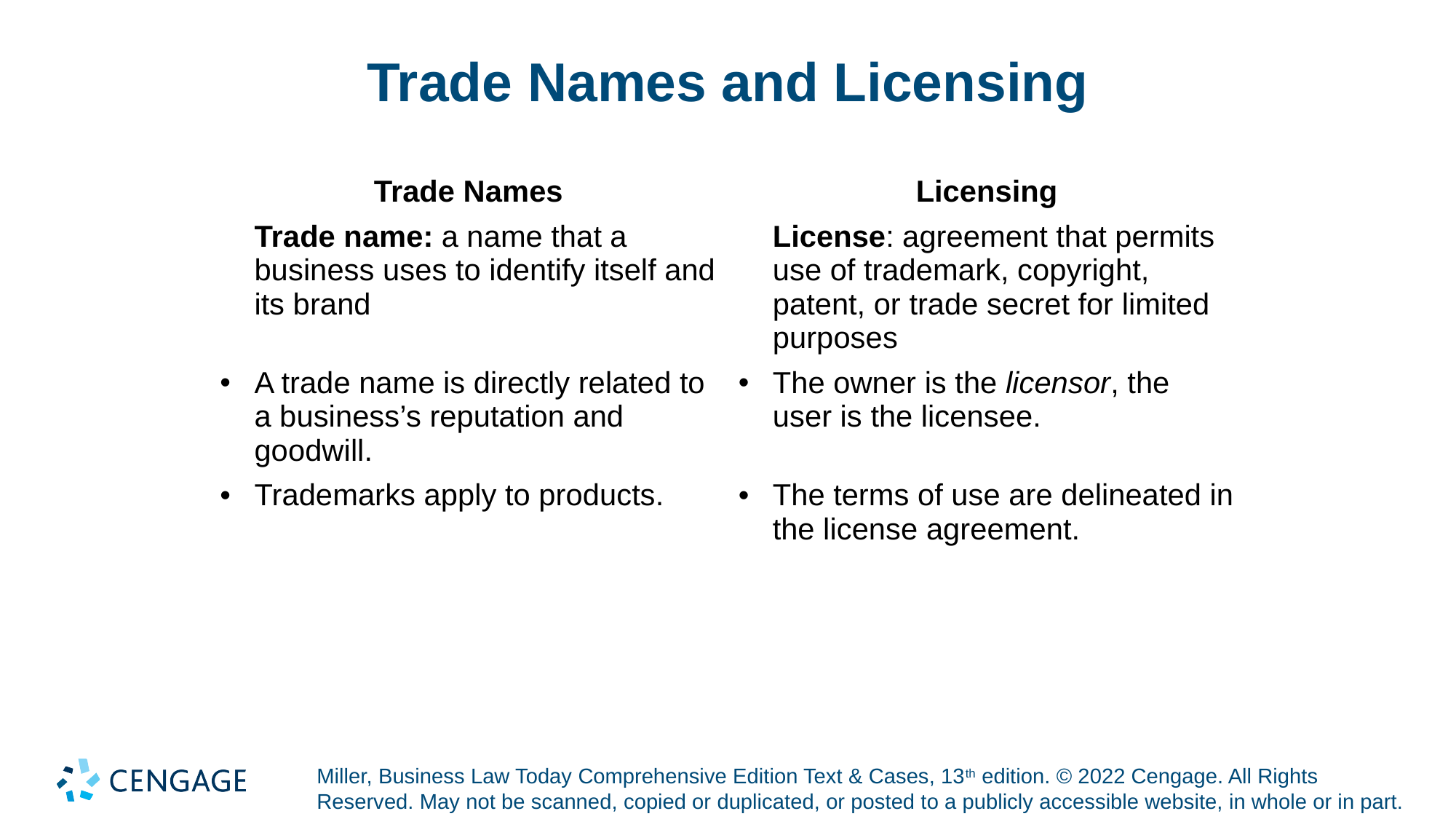

# Trade Names and Licensing
| Trade Names | Licensing |
| --- | --- |
| Trade name: a name that a business uses to identify itself and its brand | License: agreement that permits use of trademark, copyright, patent, or trade secret for limited purposes |
| A trade name is directly related to a business’s reputation and goodwill. | The owner is the licensor, the user is the licensee. |
| Trademarks apply to products. | The terms of use are delineated in the license agreement. |